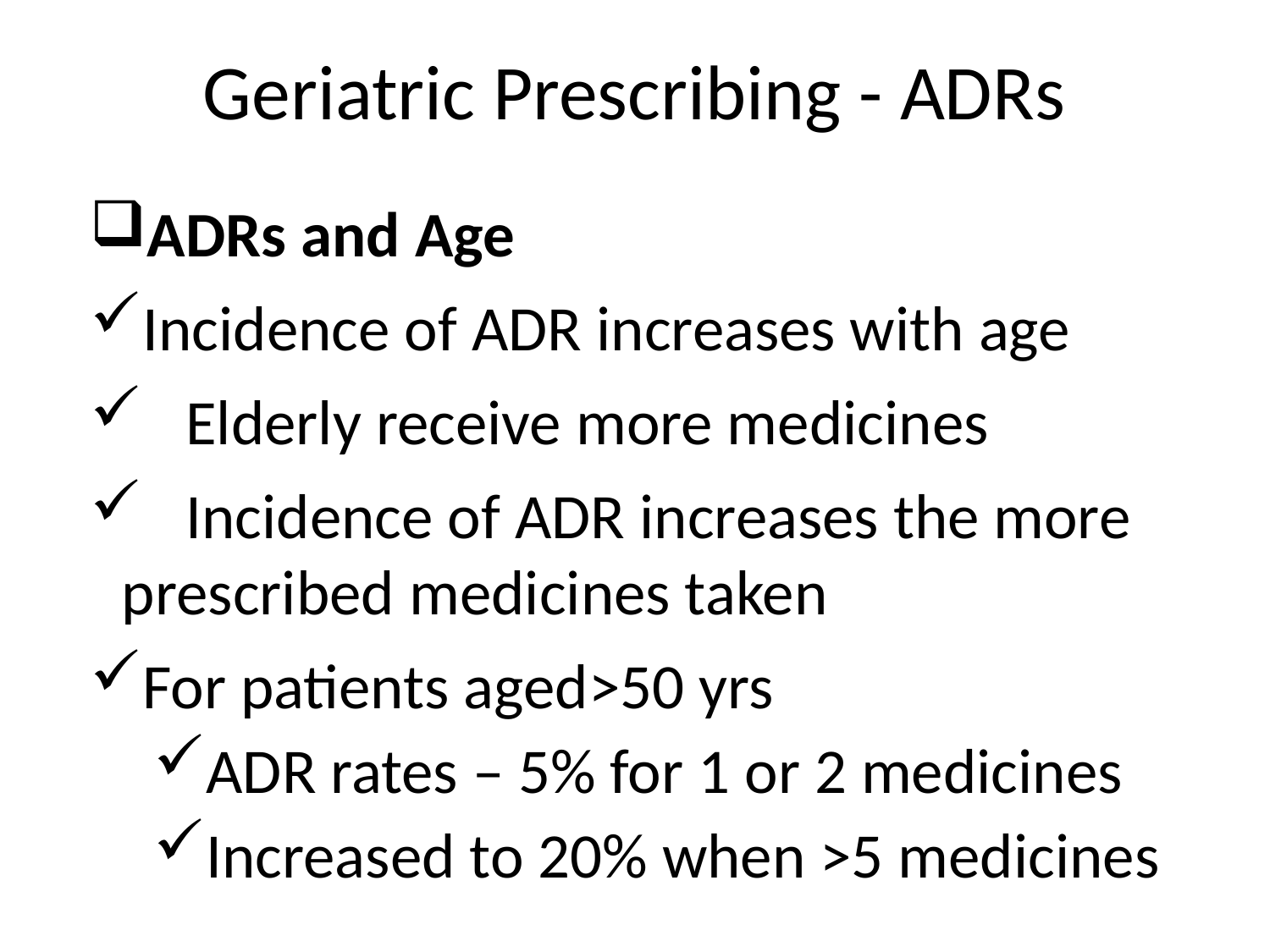

# Geriatric Prescribing - ADRs
ADRs and Age
Incidence of ADR increases with age
   Elderly receive more medicines
   Incidence of ADR increases the more  prescribed medicines taken
For patients aged>50 yrs
ADR rates – 5% for 1 or 2 medicines
Increased to 20% when >5 medicines